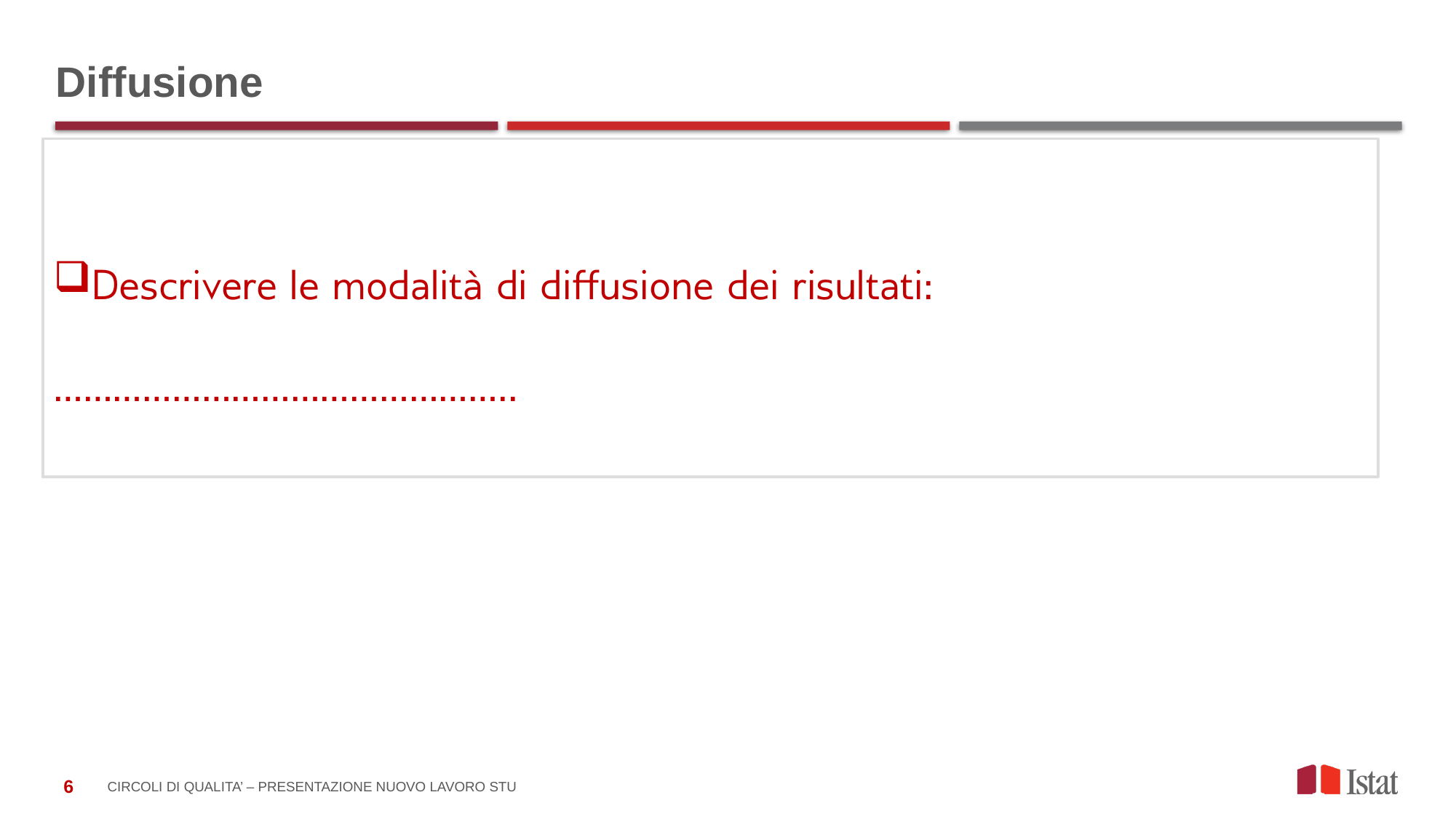

# Diffusione

Descrivere le modalità di diffusione dei risultati:

………………………………………..

Circoli di qualita’ – presentazione nuovo Lavoro STU
6